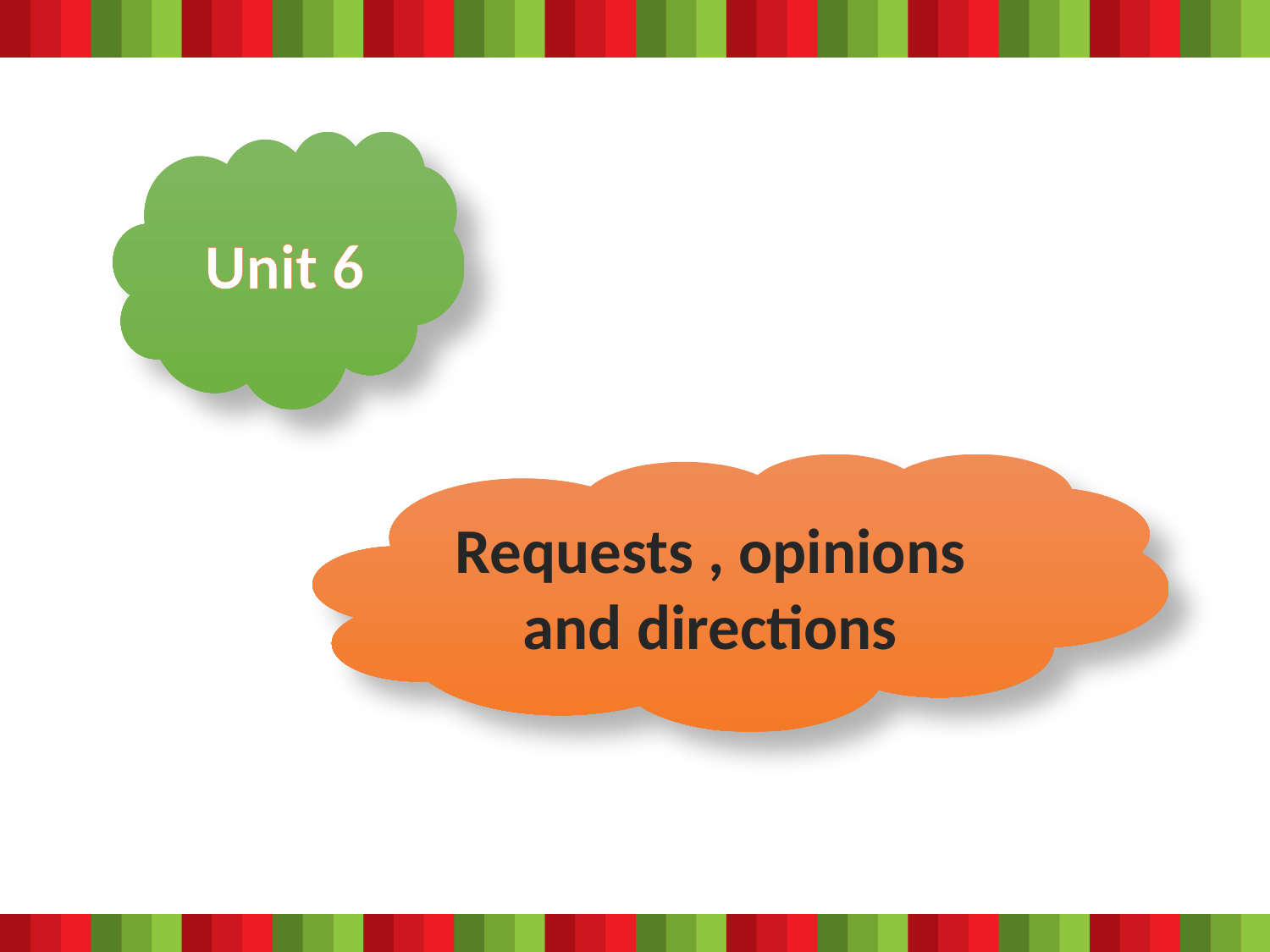

Unit 6
Requests , opinions and directions